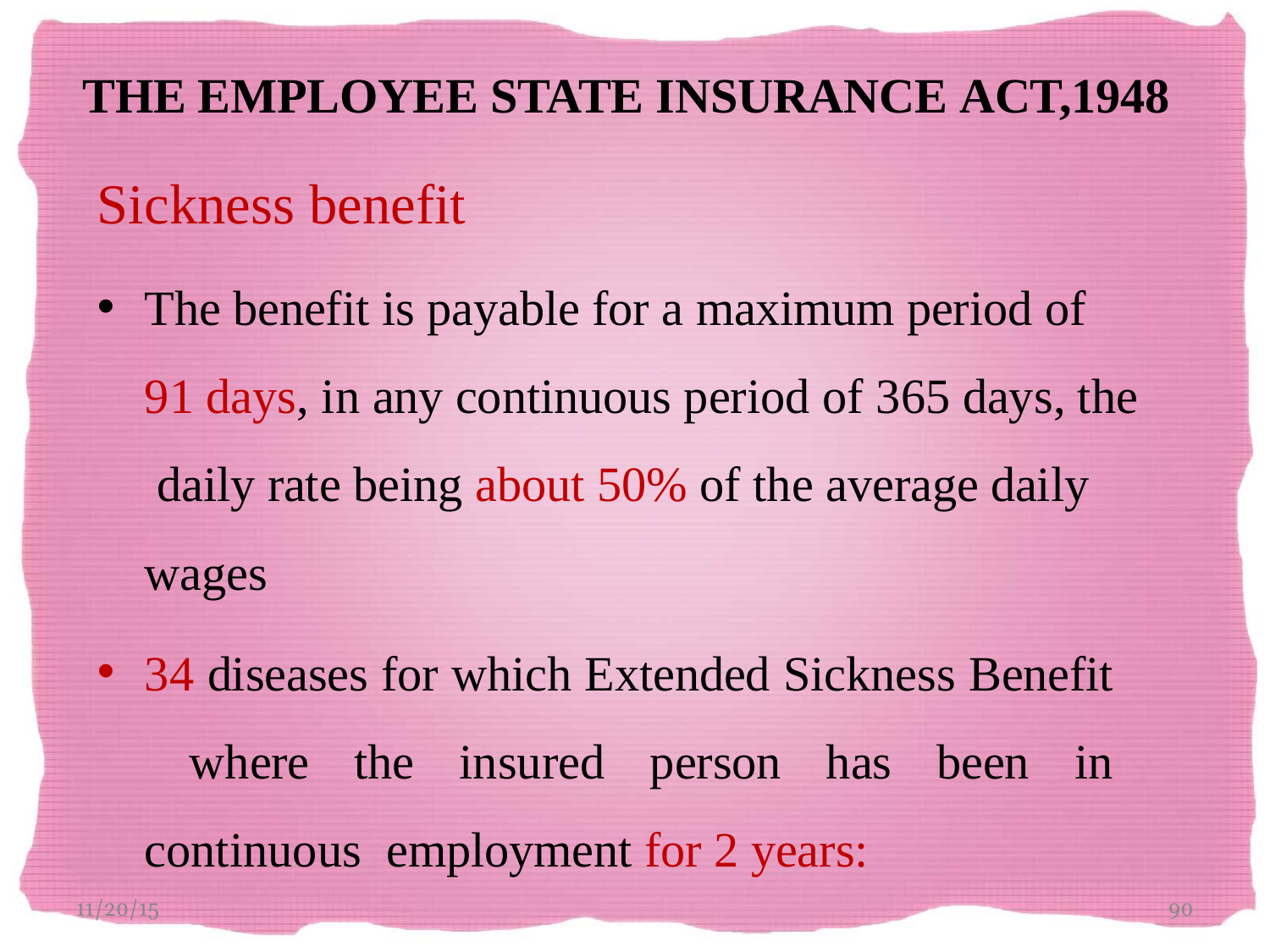

# THE EMPLOYEE STATE INSURANCE ACT,1948
Sickness benefit
The benefit is payable for a maximum period of  91 days, in any continuous period of 365 days, the  daily rate being about 50% of the average daily  wages
34 diseases for which Extended Sickness Benefit  where the insured person has been in continuous  employment for 2 years:
11/20/15
90